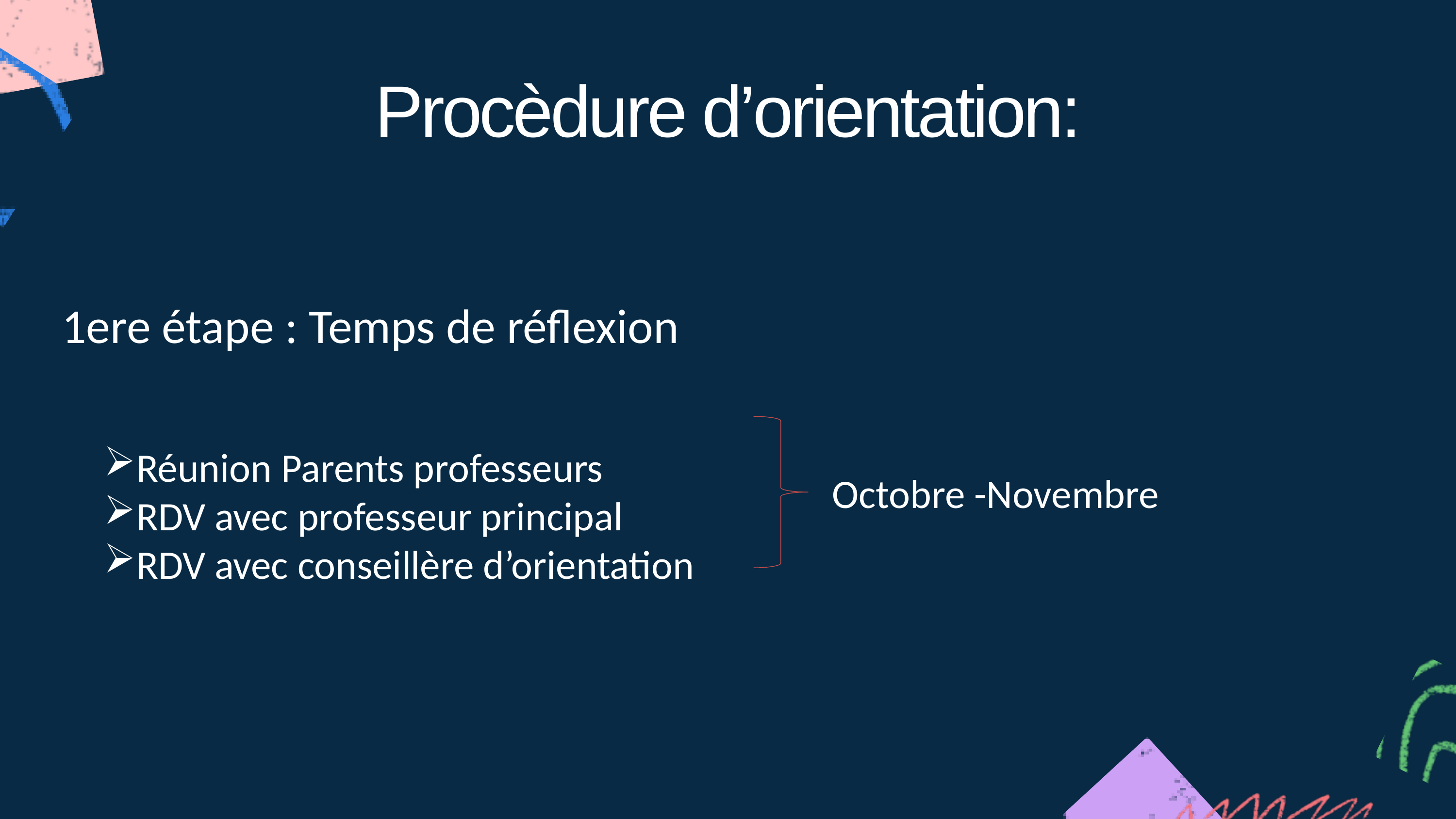

Procèdure d’orientation:

1ere étape : Temps de réflexion

Réunion Parents professeurs
RDV avec professeur principal
RDV avec conseillère d’orientation
Octobre -Novembre